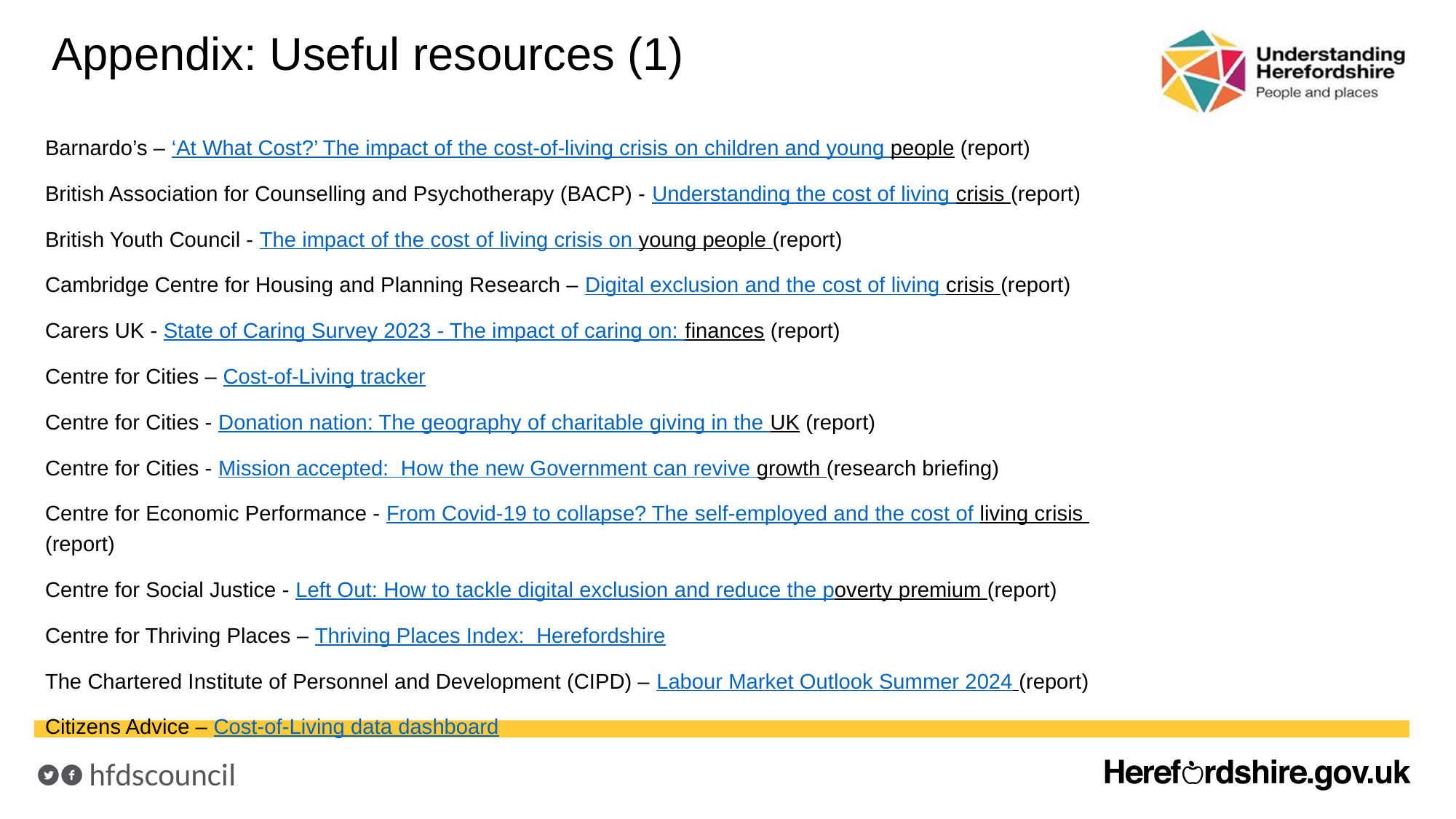

# Appendix: Useful resources (1)
Barnardo’s – ‘At What Cost?’ The impact of the cost-of-living crisis on children and young people (report)
British Association for Counselling and Psychotherapy (BACP) - Understanding the cost of living crisis (report)
British Youth Council - The impact of the cost of living crisis on young people (report)
Cambridge Centre for Housing and Planning Research – Digital exclusion and the cost of living crisis (report)
Carers UK - State of Caring Survey 2023 - The impact of caring on: finances (report)
Centre for Cities – Cost-of-Living tracker
Centre for Cities - Donation nation: The geography of charitable giving in the UK (report)
Centre for Cities - Mission accepted:  How the new Government can revive growth (research briefing)
Centre for Economic Performance - From Covid-19 to collapse? The self-employed and the cost of living crisis (report)
Centre for Social Justice - Left Out: How to tackle digital exclusion and reduce the poverty premium (report)
Centre for Thriving Places – Thriving Places Index:  Herefordshire
The Chartered Institute of Personnel and Development (CIPD) – Labour Market Outlook Summer 2024 (report)
Citizens Advice – Cost-of-Living data dashboard